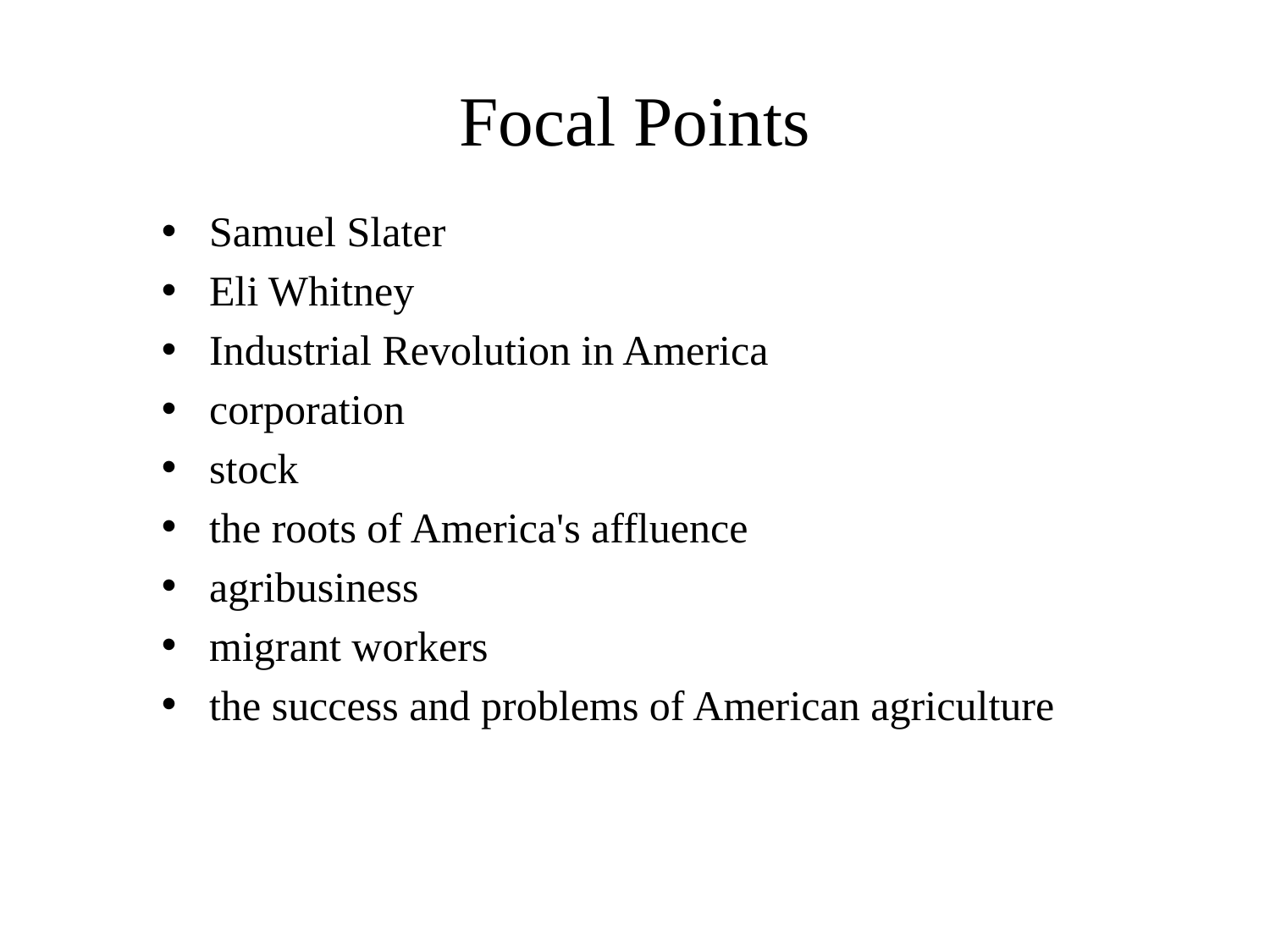

# Focal Points
Samuel Slater
Eli Whitney
Industrial Revolution in America
corporation
stock
the roots of America's affluence
agribusiness
migrant workers
the success and problems of American agriculture